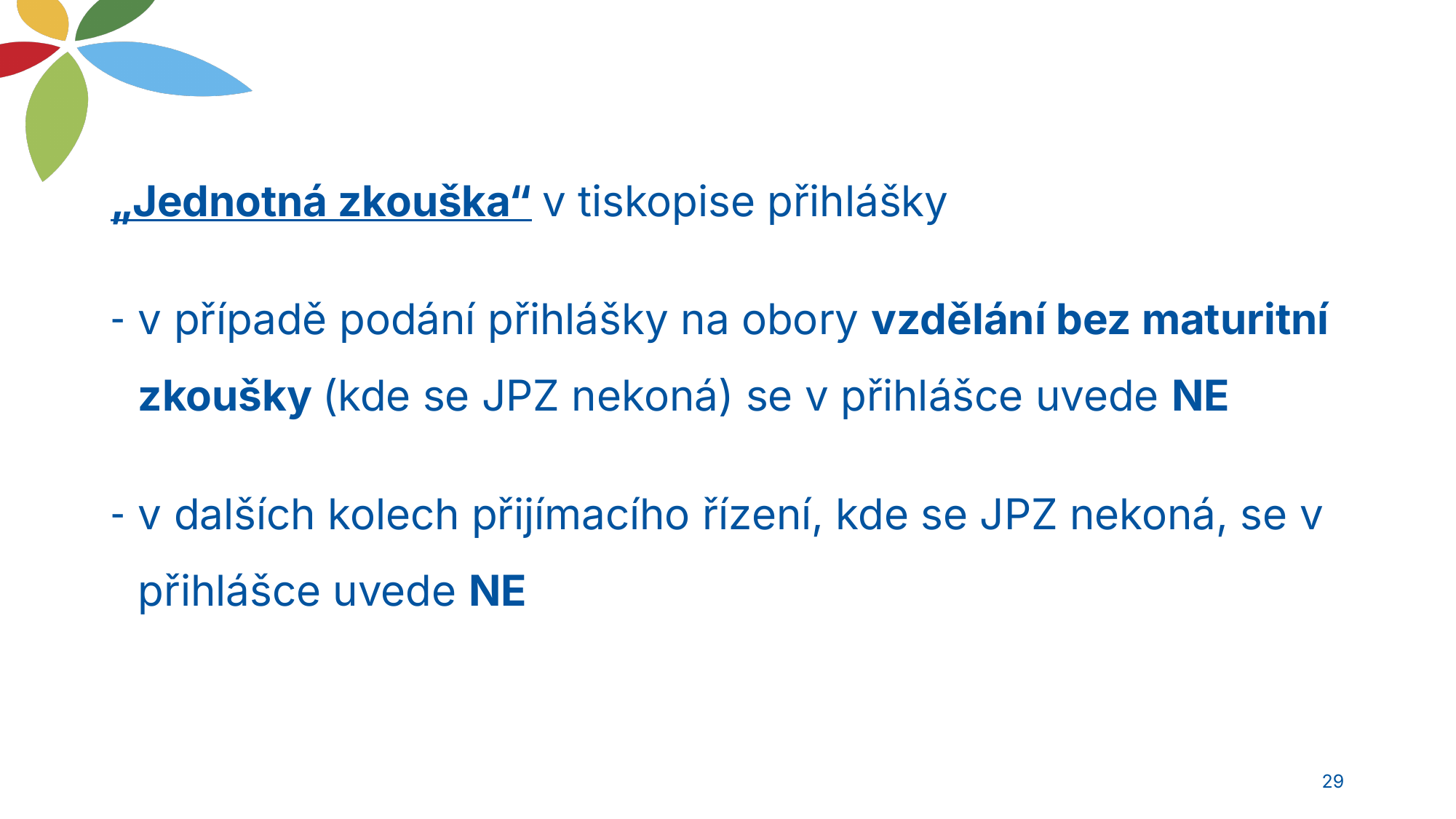

„Jednotná zkouška“ v tiskopise přihlášky
v případě podání přihlášky na obory vzdělání bez maturitní zkoušky (kde se JPZ nekoná) se v přihlášce uvede NE
v dalších kolech přijímacího řízení, kde se JPZ nekoná, se v přihlášce uvede NE

29